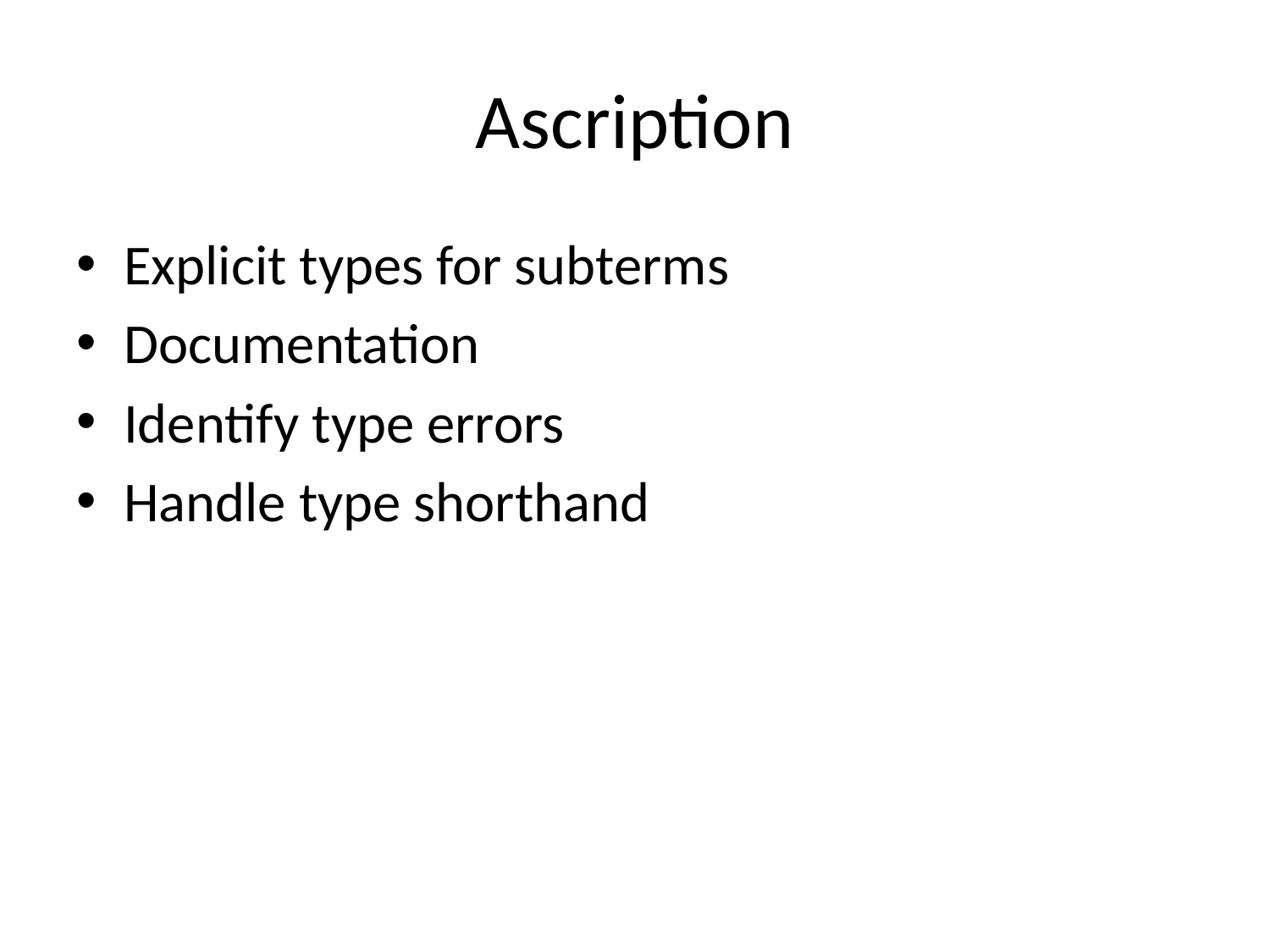

# Ascription
Explicit types for subterms
Documentation
Identify type errors
Handle type shorthand